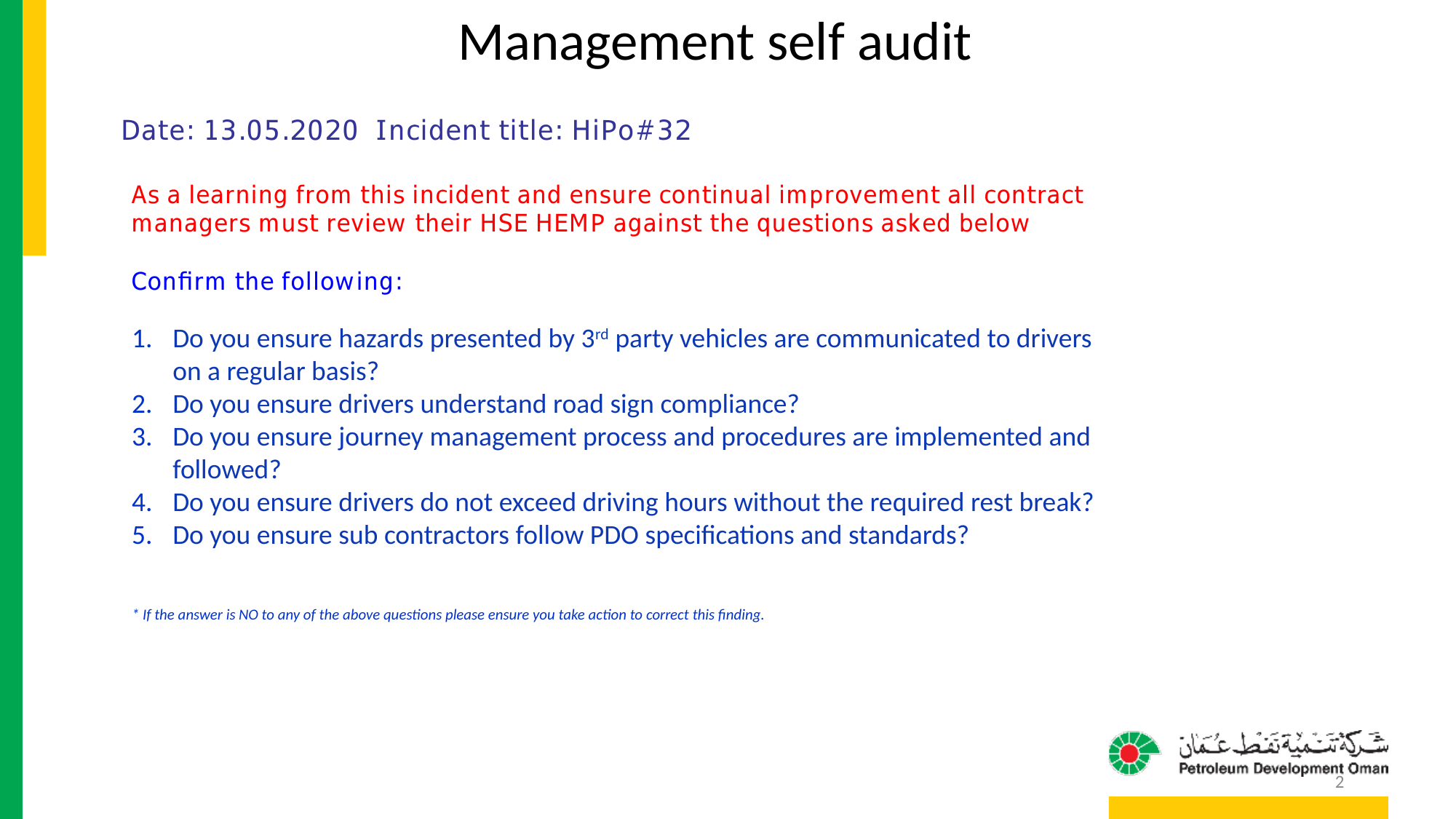

Management self audit

Date: 13.05.2020  Incident title: HiPo#32

As a learning from this incident and ensure continual improvement all contract
managers must review their HSE HEMP against the questions asked below

Confirm the following:

Do you ensure hazards presented by 3rd party vehicles are communicated to drivers on a regular basis?
Do you ensure drivers understand road sign compliance?
Do you ensure journey management process and procedures are implemented and followed?
Do you ensure drivers do not exceed driving hours without the required rest break?
Do you ensure sub contractors follow PDO specifications and standards?

* If the answer is NO to any of the above questions please ensure you take action to correct this finding.
2